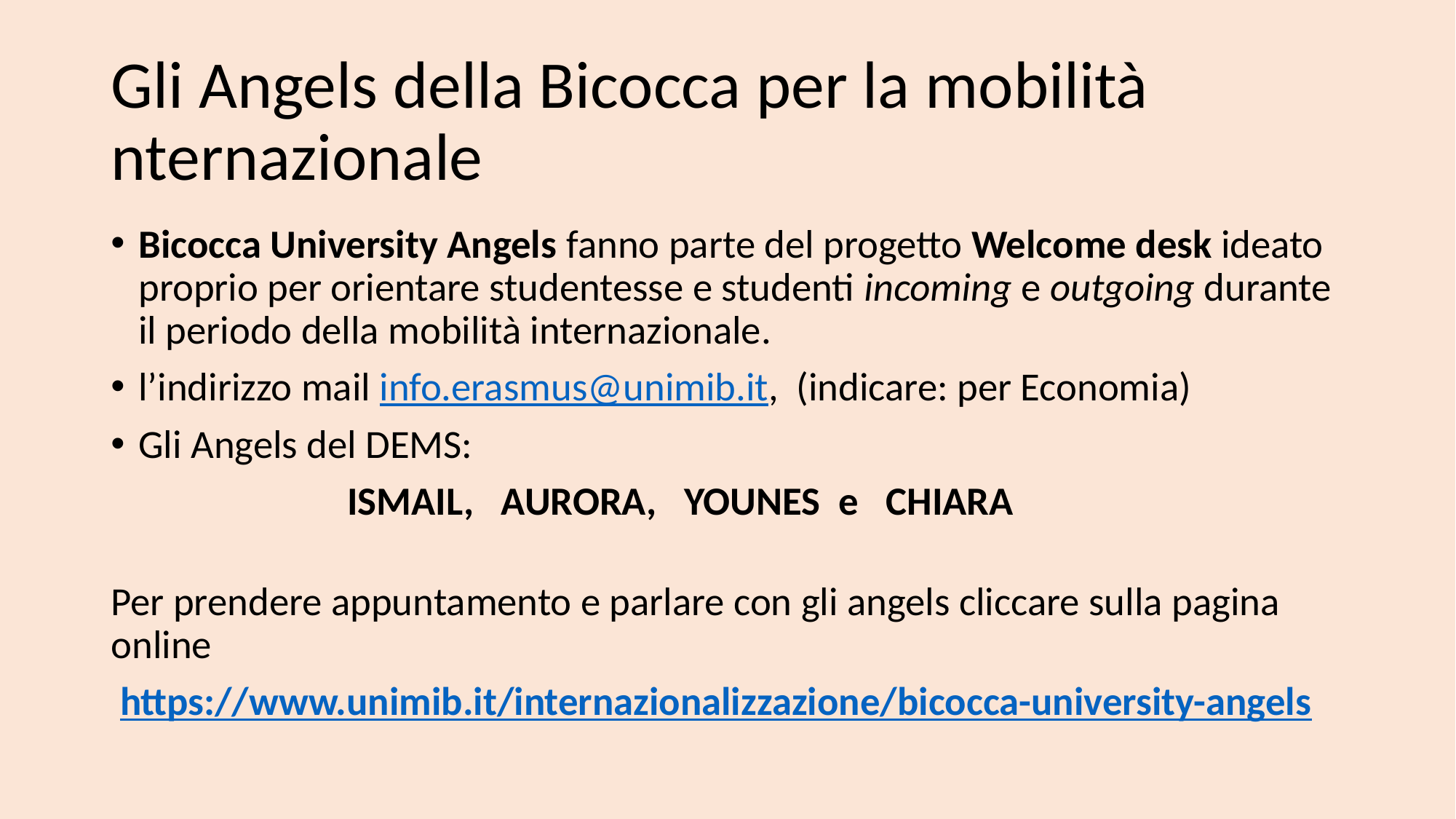

# Gli Angels della Bicocca per la mobilità nternazionale
Bicocca University Angels fanno parte del progetto Welcome desk ideato proprio per orientare studentesse e studenti incoming e outgoing durante il periodo della mobilità internazionale.
l’indirizzo mail info.erasmus@unimib.it,  (indicare: per Economia)
Gli Angels del DEMS:
                          ISMAIL,   AURORA,   YOUNES  e   CHIARA
Per prendere appuntamento e parlare con gli angels cliccare sulla pagina online
 https://www.unimib.it/internazionalizzazione/bicocca-university-angels